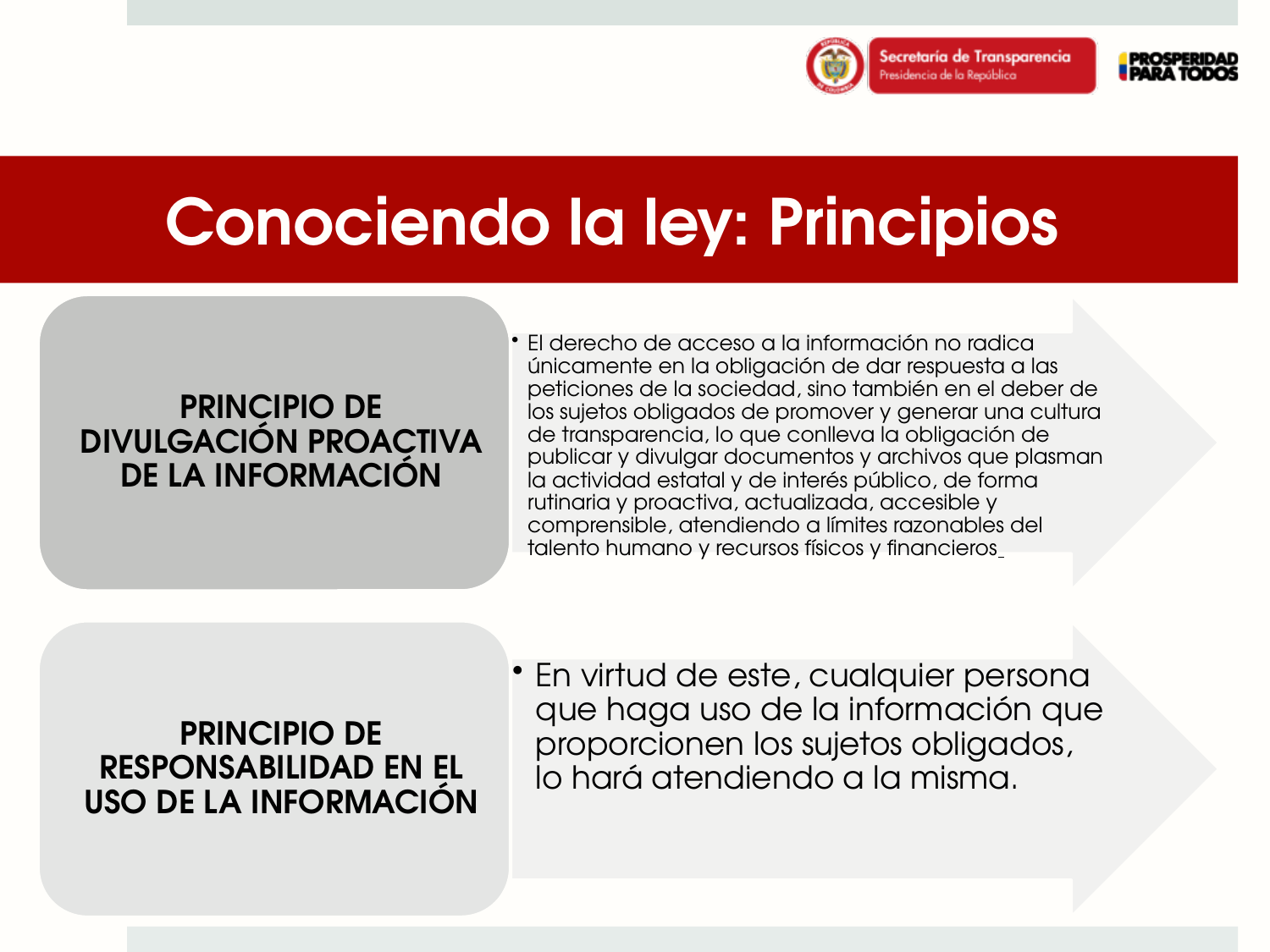

# Conociendo la ley: Principios
El derecho de acceso a la información no radica únicamente en la obligación de dar respuesta a las peticiones de la sociedad, sino también en el deber de los sujetos obligados de promover y generar una cultura de transparencia, lo que conlleva la obligación de publicar y divulgar documentos y archivos que plasman la actividad estatal y de interés público, de forma rutinaria y proactiva, actualizada, accesible y comprensible, atendiendo a límites razonables del talento humano y recursos físicos y financieros
PRINCIPIO DE DIVULGACIÓN PROACTIVA DE LA INFORMACIÓN
En virtud de este, cualquier persona que haga uso de la información que proporcionen los sujetos obligados, lo hará atendiendo a la misma.
PRINCIPIO DE RESPONSABILIDAD EN EL USO DE LA INFORMACIÓN